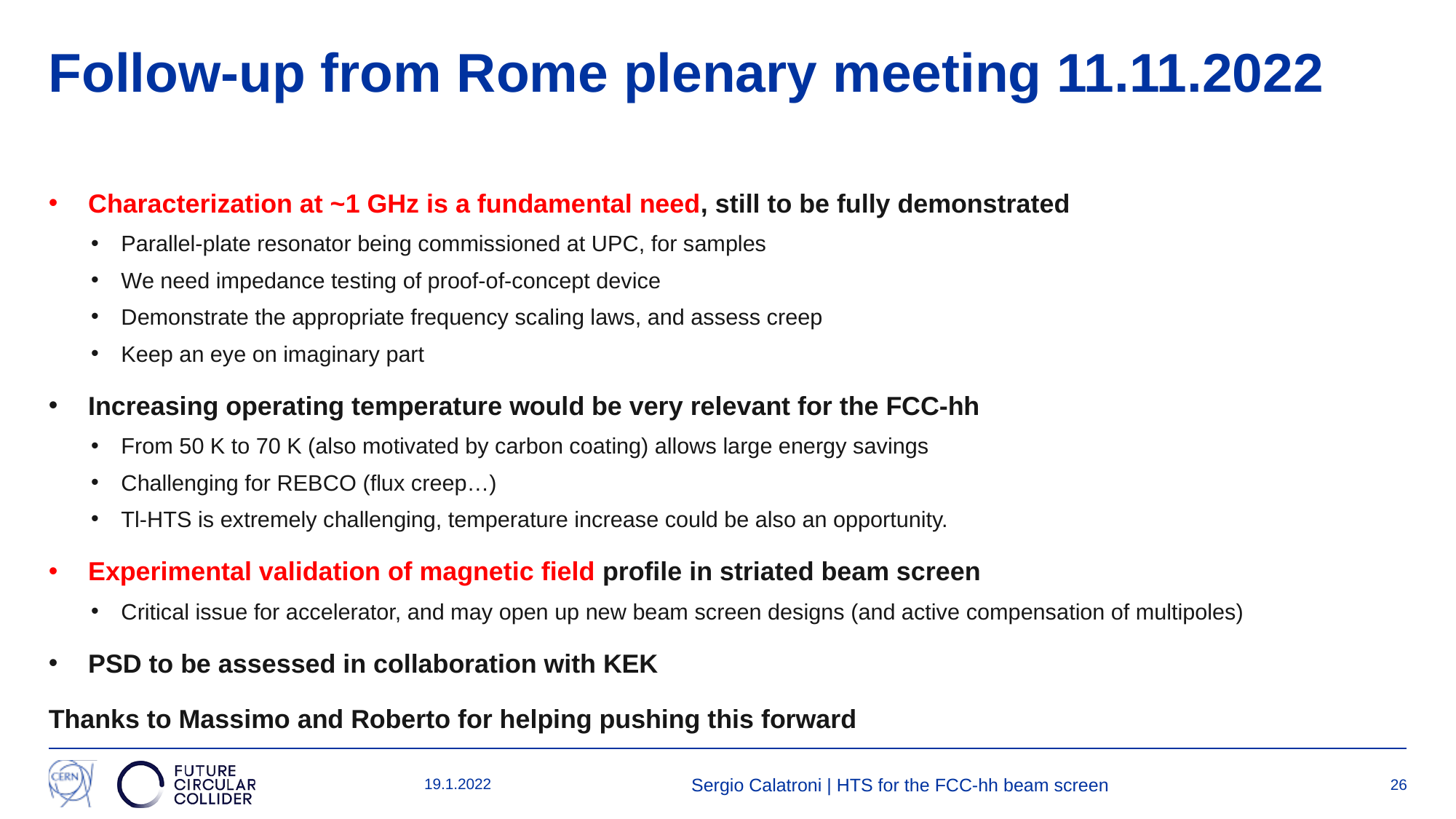

# Follow-up from Rome plenary meeting 11.11.2022
Characterization at ~1 GHz is a fundamental need, still to be fully demonstrated
Parallel-plate resonator being commissioned at UPC, for samples
We need impedance testing of proof-of-concept device
Demonstrate the appropriate frequency scaling laws, and assess creep
Keep an eye on imaginary part
Increasing operating temperature would be very relevant for the FCC-hh
From 50 K to 70 K (also motivated by carbon coating) allows large energy savings
Challenging for REBCO (flux creep…)
Tl-HTS is extremely challenging, temperature increase could be also an opportunity.
Experimental validation of magnetic field profile in striated beam screen
Critical issue for accelerator, and may open up new beam screen designs (and active compensation of multipoles)
PSD to be assessed in collaboration with KEK
Thanks to Massimo and Roberto for helping pushing this forward
19.1.2022
Sergio Calatroni | HTS for the FCC-hh beam screen
26